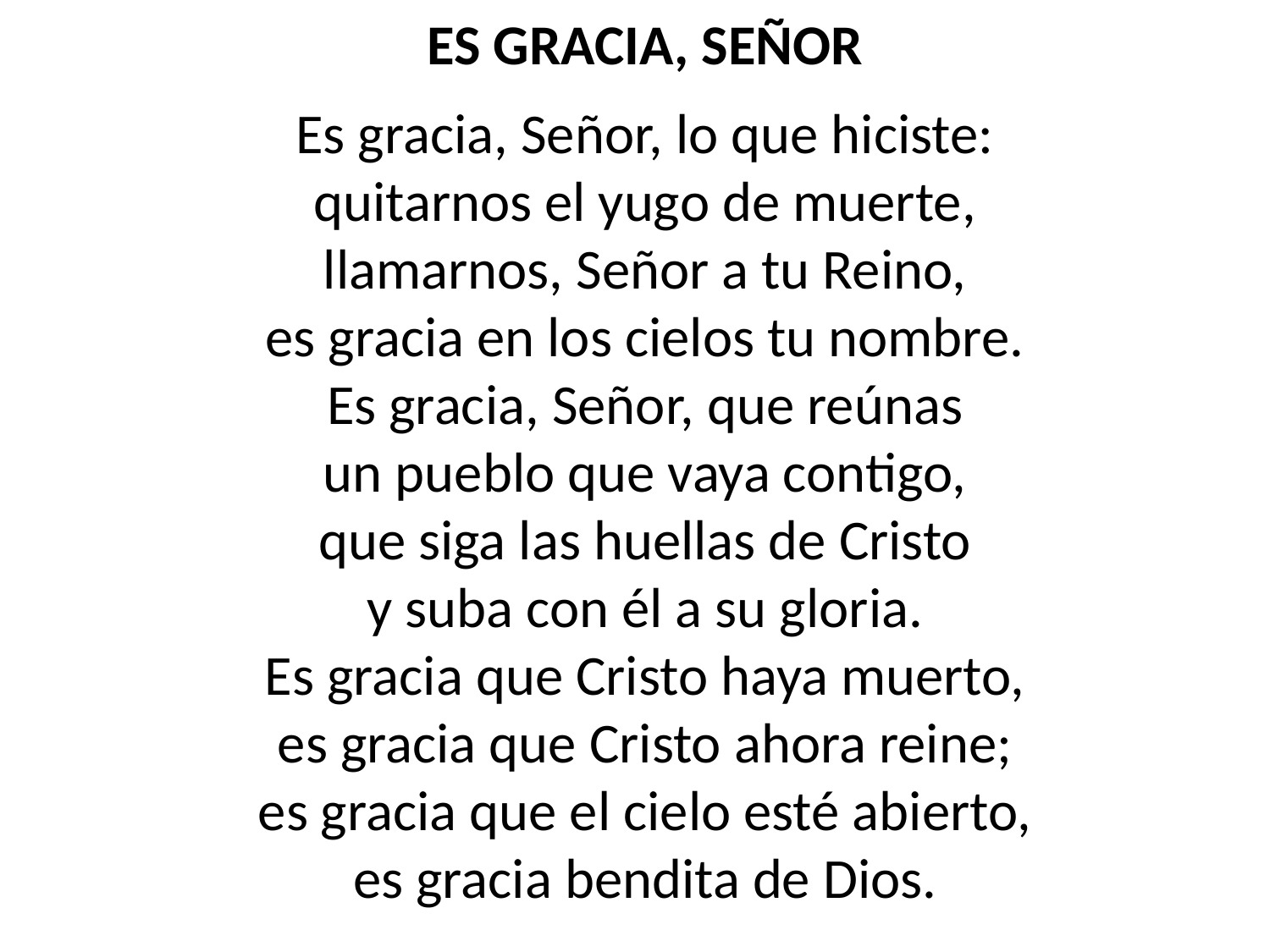

ES GRACIA, SEÑOR
Es gracia, Señor, lo que hiciste:
quitarnos el yugo de muerte,
llamarnos, Señor a tu Reino,
es gracia en los cielos tu nombre.
Es gracia, Señor, que reúnas
un pueblo que vaya contigo,
que siga las huellas de Cristo
y suba con él a su gloria.
Es gracia que Cristo haya muerto,
es gracia que Cristo ahora reine;
es gracia que el cielo esté abierto,
es gracia bendita de Dios.